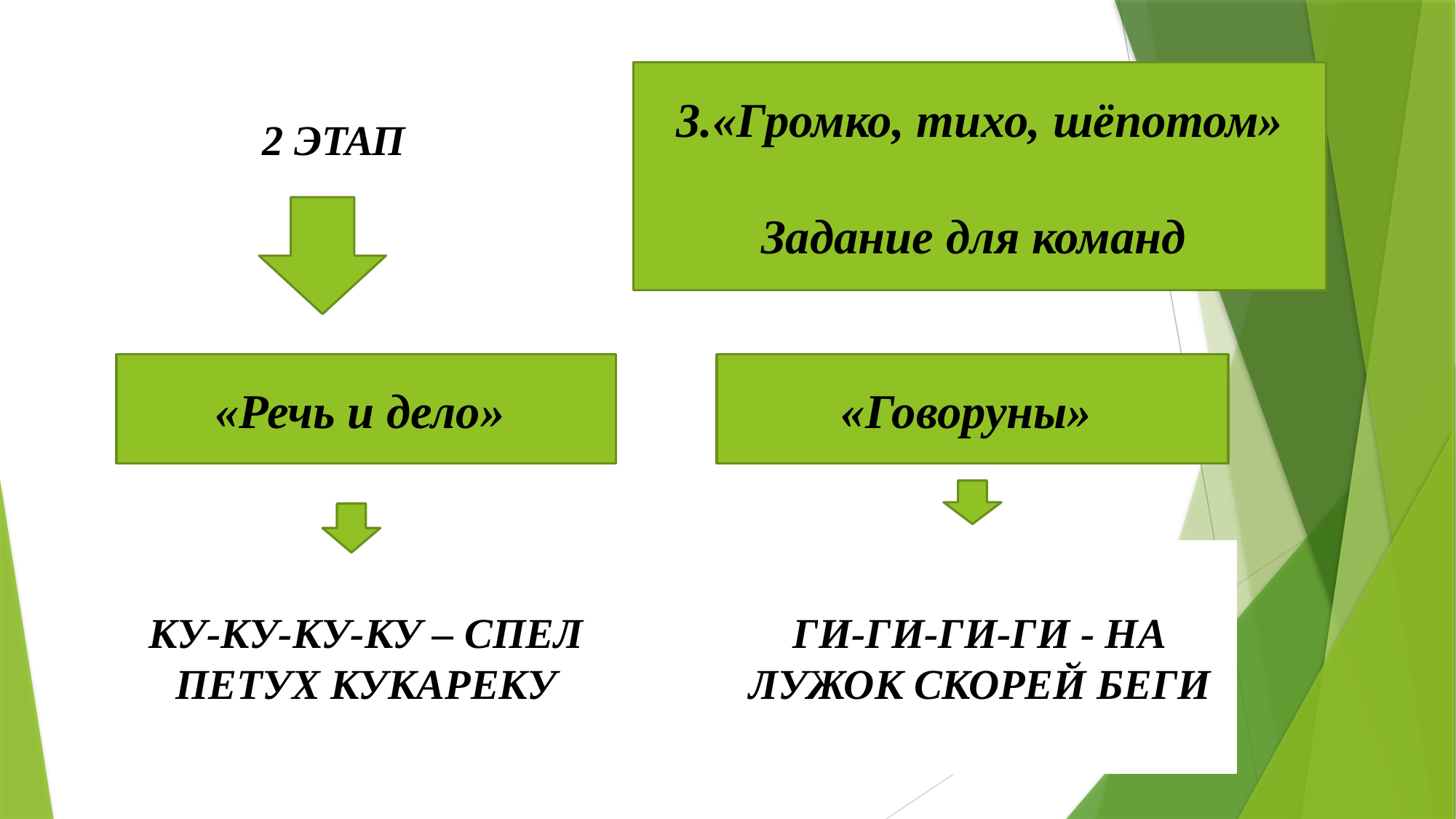

2 ЭТАП
3.«Громко, тихо, шёпотом»

Задание для команд

«Речь и дело»
«Говоруны»

КУ-КУ-КУ-КУ – СПЕЛ ПЕТУХ КУКАРЕКУ
ГИ-ГИ-ГИ-ГИ - НА ЛУЖОК СКОРЕЙ БЕГИ